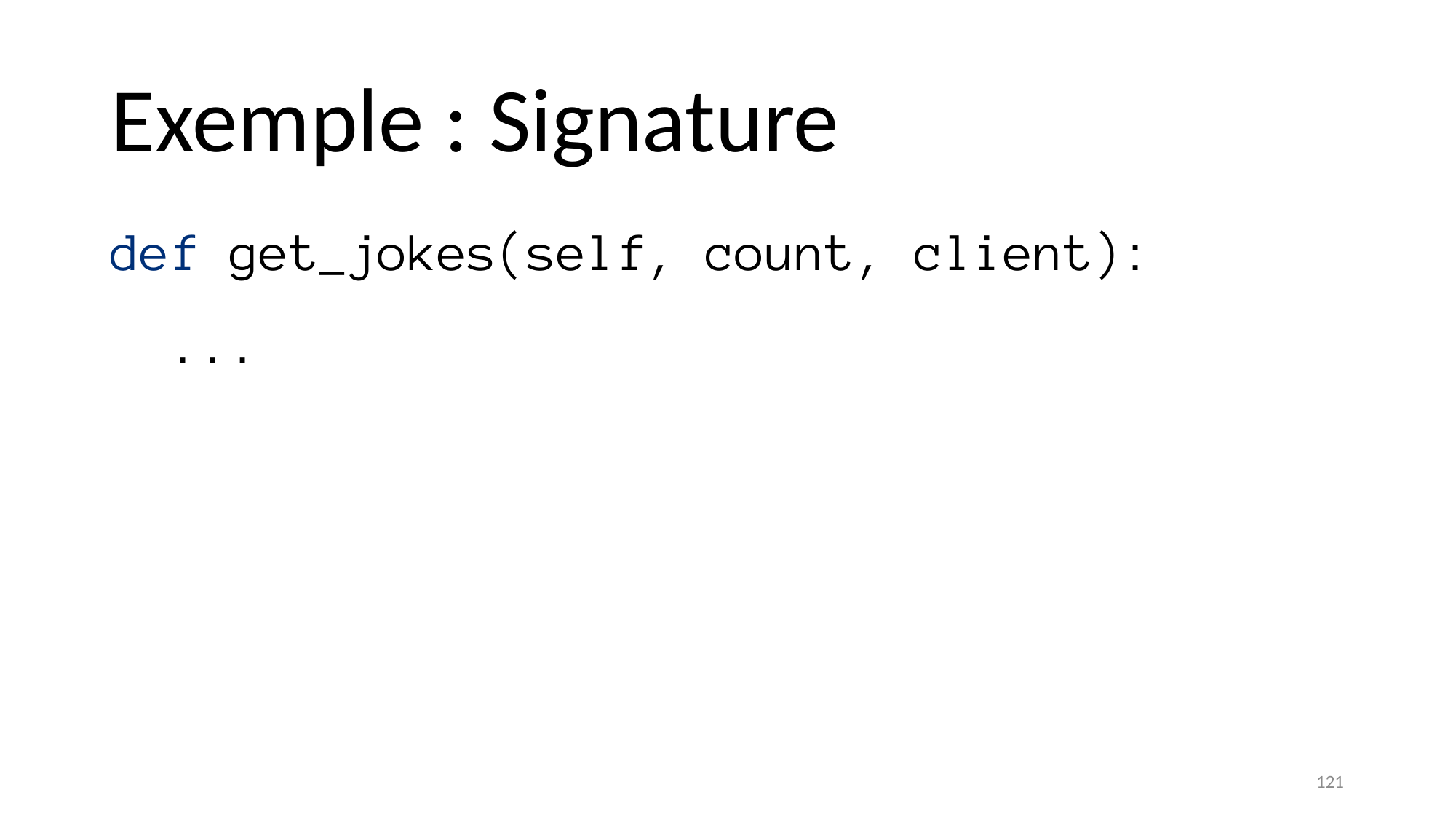

# Exemple : Signature
def get_jokes(self, count, client):
  ...
121